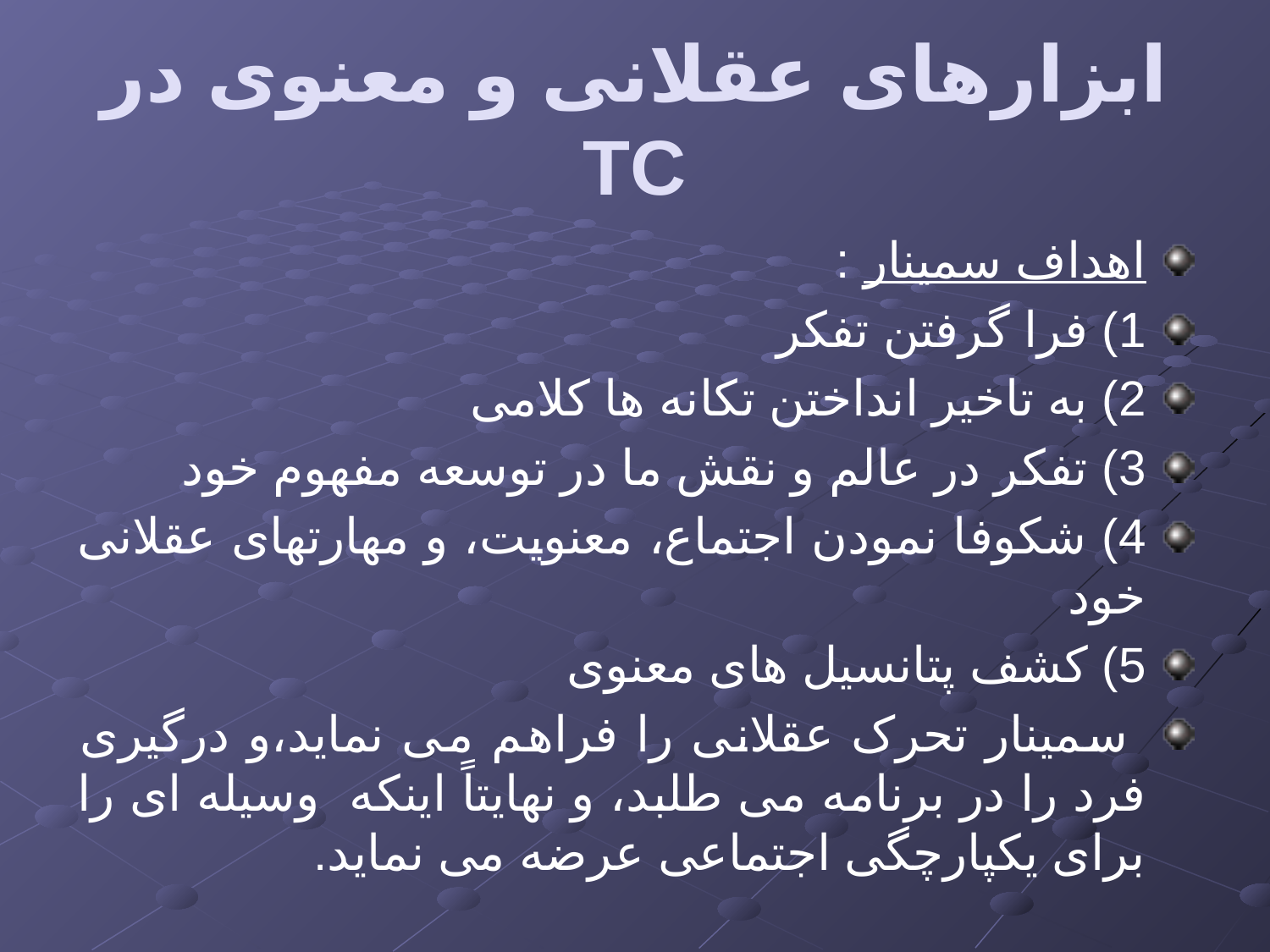

# ابزارهای عقلانی و معنوی در TC
اهداف سمینار :
1) فرا گرفتن تفکر
2) به تاخیر انداختن تکانه ها کلامی
3) تفکر در عالم و نقش ما در توسعه مفهوم خود
4) شکوفا نمودن اجتماع، معنویت، و مهارتهای عقلانی خود
5) کشف پتانسیل های معنوی
 سمینار تحرک عقلانی را فراهم می نماید،و درگیری فرد را در برنامه می طلبد، و نهایتاً اینکه  وسیله ای را برای یکپارچگی اجتماعی عرضه می نماید.